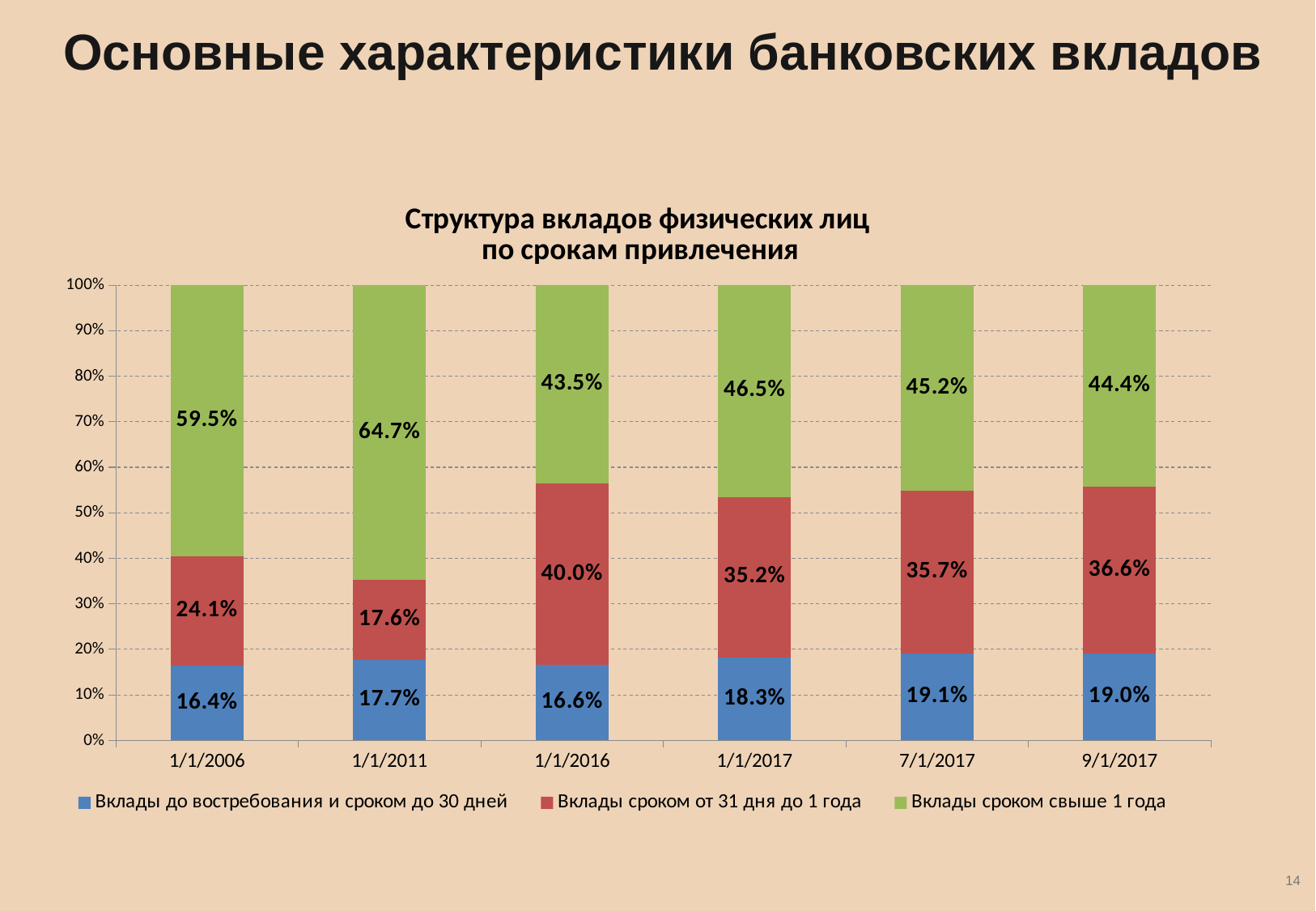

Основные характеристики банковских вкладов

### Chart: Структура вкладов физических лиц
по срокам привлечения

| Category | Вклады до востребования и сроком до 30 дней | Вклады сроком от 31 дня до 1 года | Вклады сроком свыше 1 года |
|---|---|---|---|
| 38718 | 0.1640756595765016 | 0.24074633997339615 | 0.5951780004501023 |
| 40544 | 0.1765071930502124 | 0.17624148921109564 | 0.6472513177386919 |
| 42370 | 0.16553858536981833 | 0.39960299329381177 | 0.43485842133636987 |
| 42736 | 0.18282249900070074 | 0.3517078240478783 | 0.46546967695142105 |
| 42917 | 0.19083111191501104 | 0.35683623514503504 | 0.45233265293995395 |
| 42979 | 0.19048459875322651 | 0.365951964818602 | 0.44356343642817153 |
14